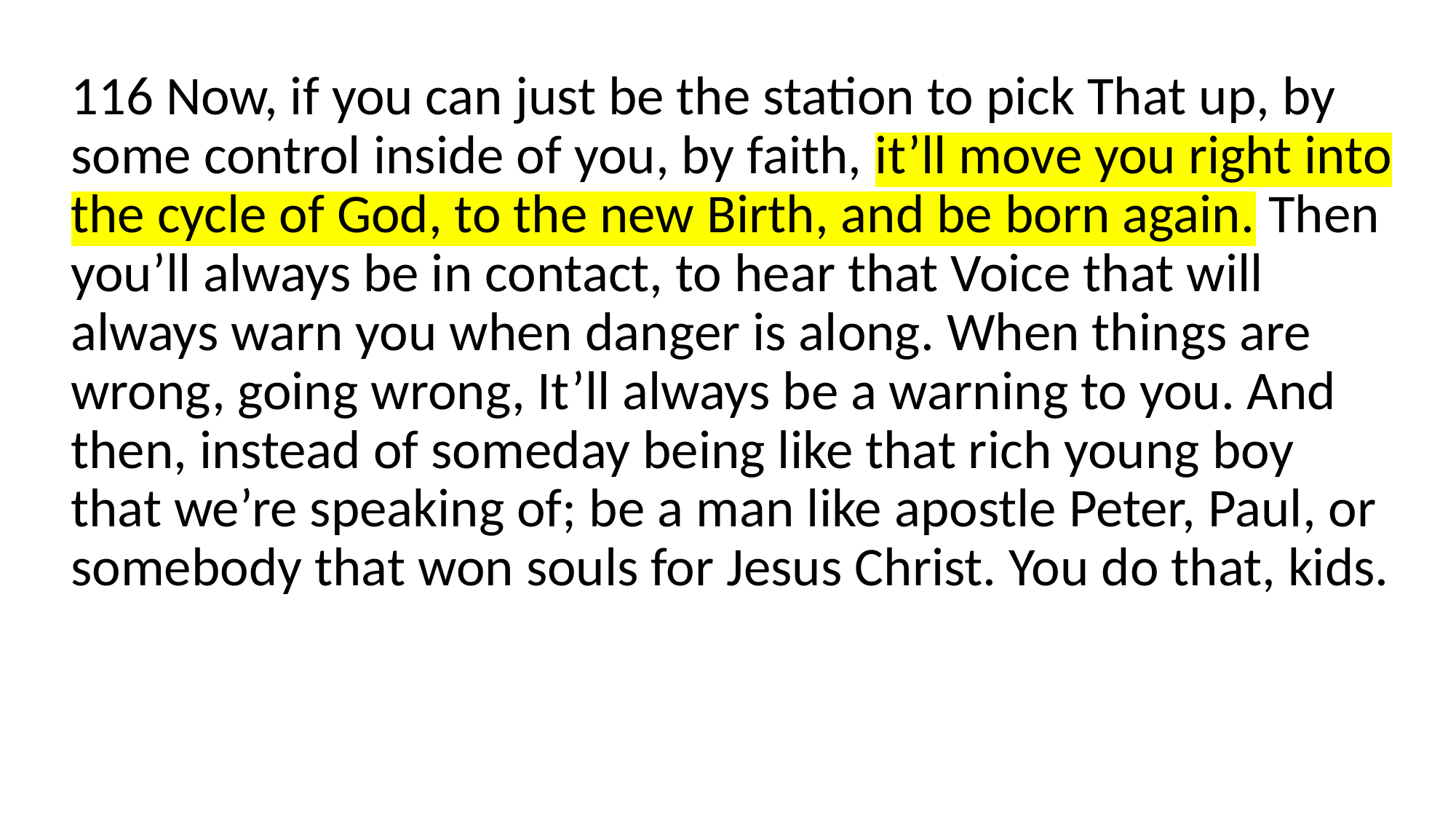

# 116 Now, if you can just be the station to pick That up, by some control inside of you, by faith, it’ll move you right into the cycle of God, to the new Birth, and be born again. Then you’ll always be in contact, to hear that Voice that will always warn you when danger is along. When things are wrong, going wrong, It’ll always be a warning to you. And then, instead of someday being like that rich young boy that we’re speaking of; be a man like apostle Peter, Paul, or somebody that won souls for Jesus Christ. You do that, kids.